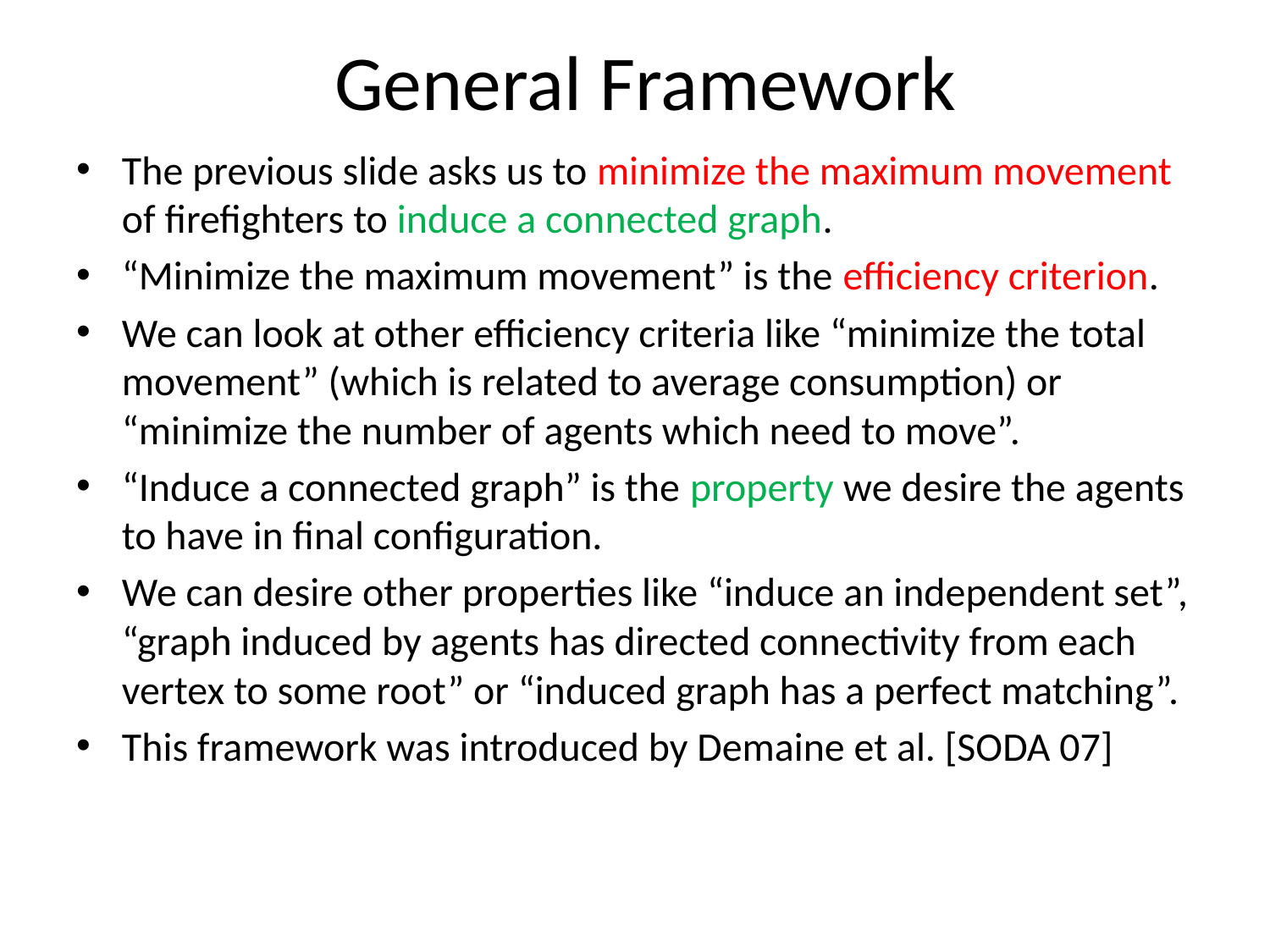

# General Framework
The previous slide asks us to minimize the maximum movement of firefighters to induce a connected graph.
“Minimize the maximum movement” is the efficiency criterion.
We can look at other efficiency criteria like “minimize the total movement” (which is related to average consumption) or “minimize the number of agents which need to move”.
“Induce a connected graph” is the property we desire the agents to have in final configuration.
We can desire other properties like “induce an independent set”, “graph induced by agents has directed connectivity from each vertex to some root” or “induced graph has a perfect matching”.
This framework was introduced by Demaine et al. [SODA 07]